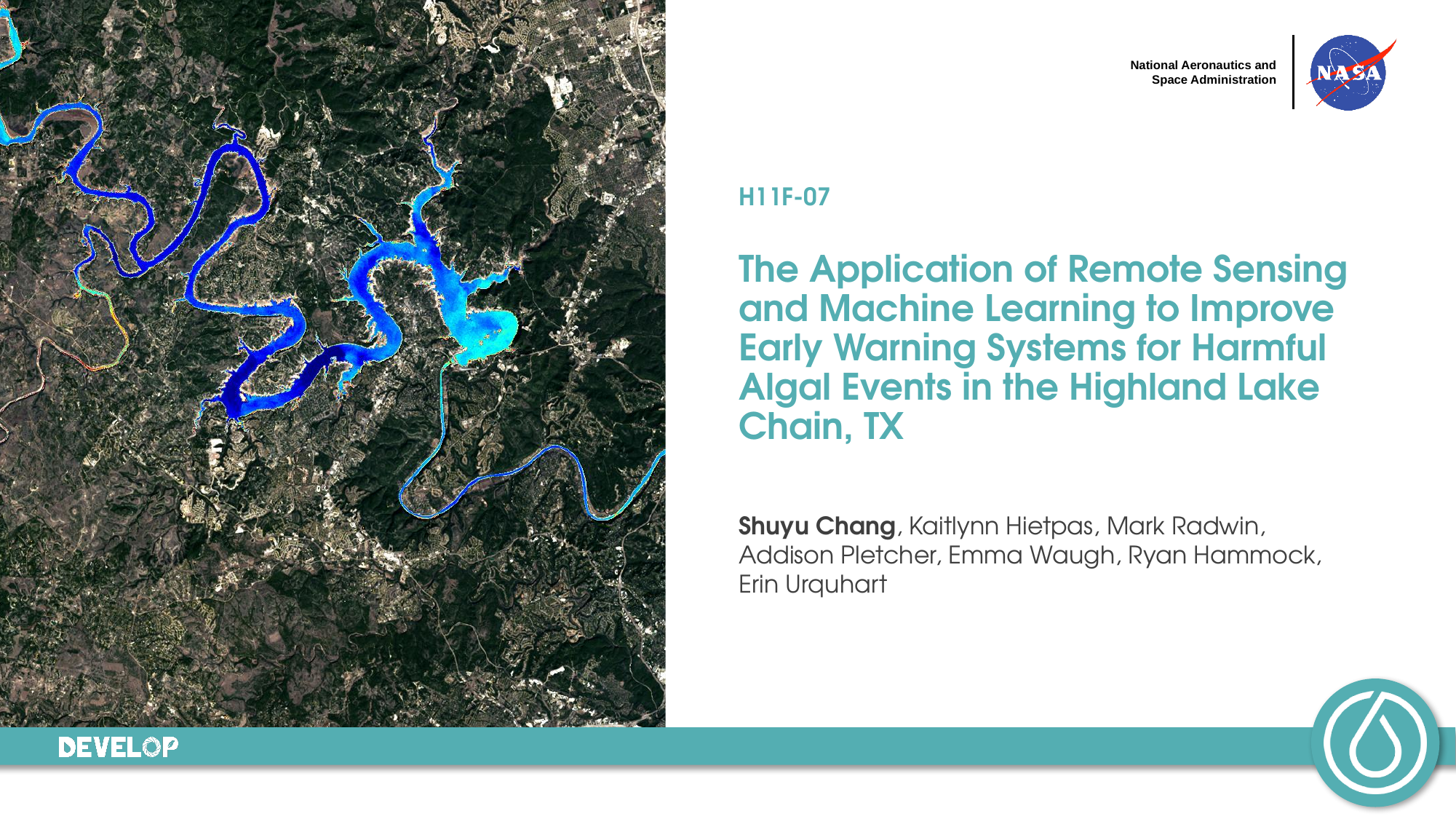

H11F-07
The Application of Remote Sensing and Machine Learning to Improve Early Warning Systems for Harmful Algal Events in the Highland Lake Chain, TX
Shuyu Chang, Kaitlynn Hietpas, Mark Radwin, Addison Pletcher, Emma Waugh, Ryan Hammock, Erin Urquhart